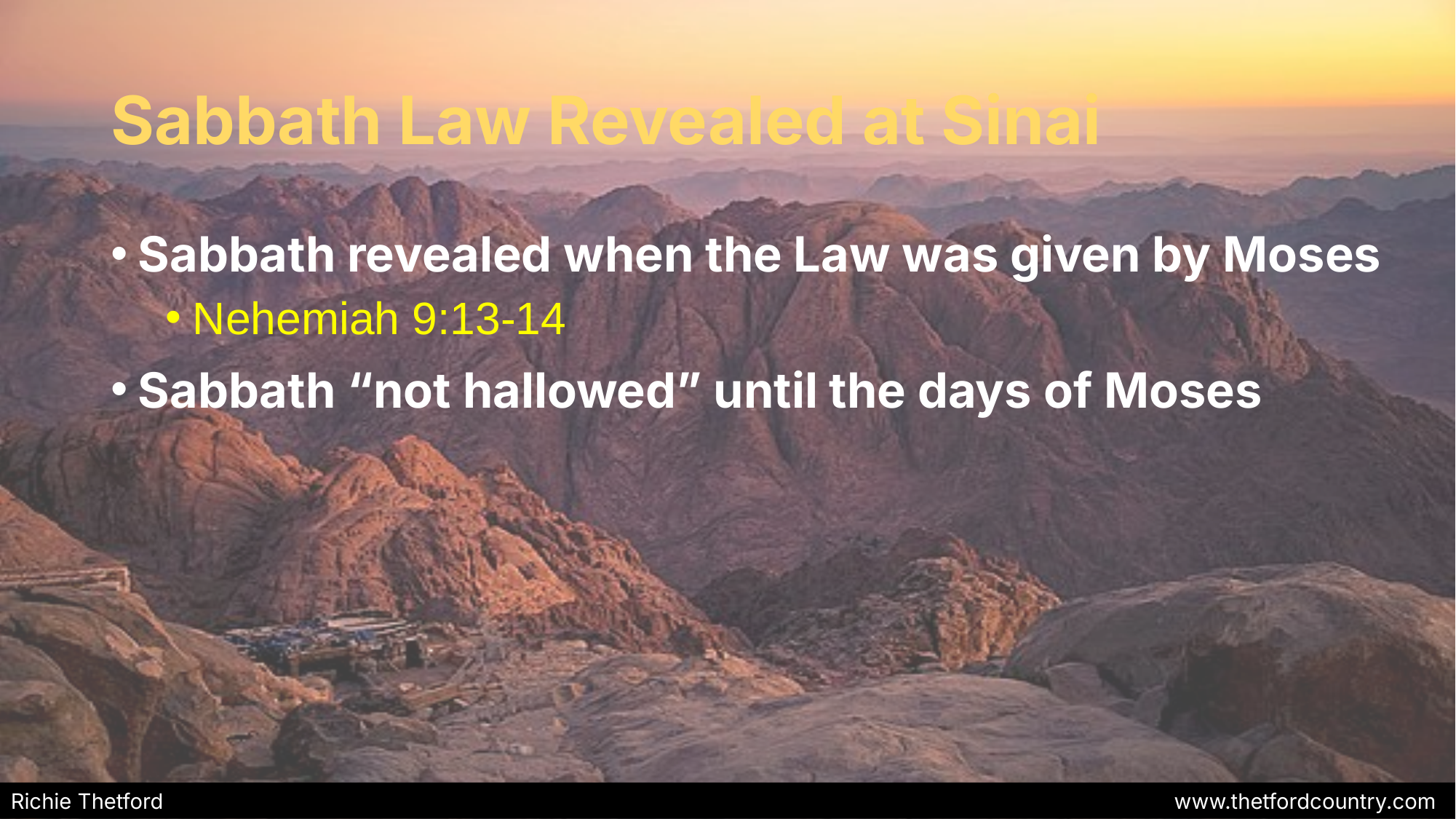

# Sabbath Law Revealed at Sinai
Sabbath revealed when the Law was given by Moses
Nehemiah 9:13-14
Sabbath “not hallowed” until the days of Moses
Richie Thetford									            www.thetfordcountry.com